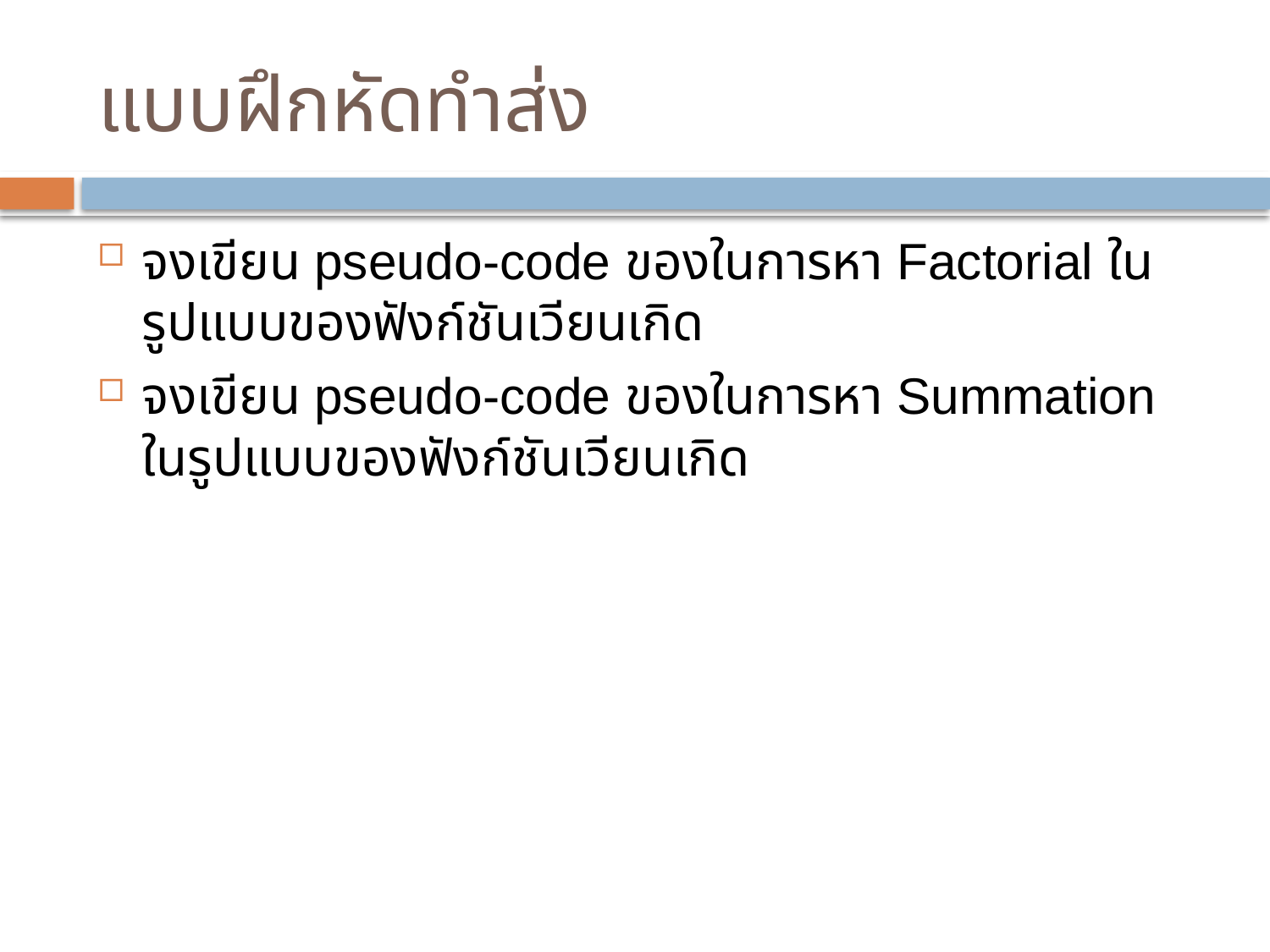

# แบบฝึกหัดทำส่ง
จงเขียน pseudo-code ของในการหา Factorial ในรูปแบบของฟังก์ชันเวียนเกิด
จงเขียน pseudo-code ของในการหา Summation ในรูปแบบของฟังก์ชันเวียนเกิด